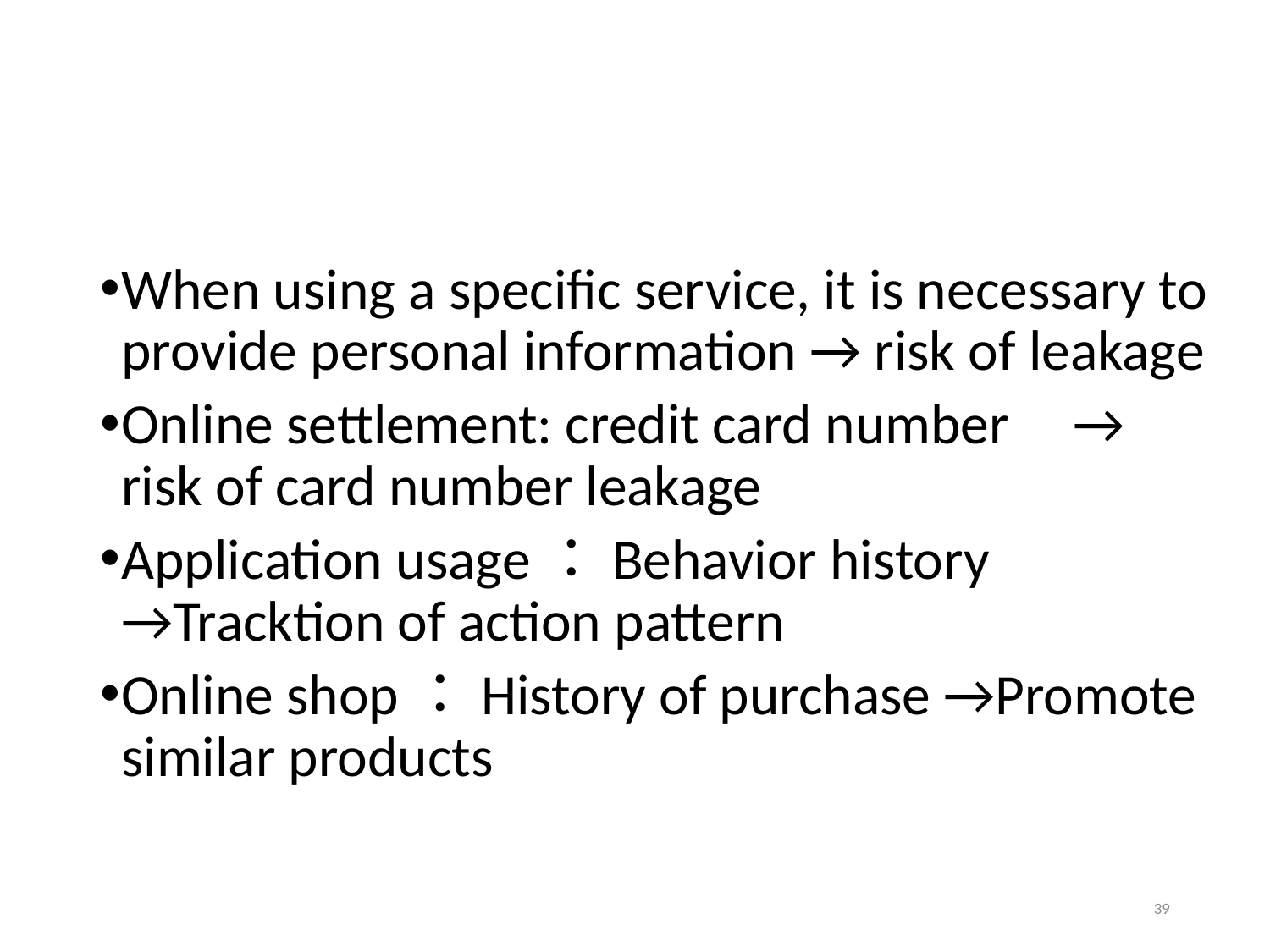

#
When using a specific service, it is necessary to provide personal information → risk of leakage
Online settlement: credit card number     → risk of card number leakage
Application usage：Behavior history          →Tracktion of action pattern
Online shop：History of purchase →Promote similar products

39